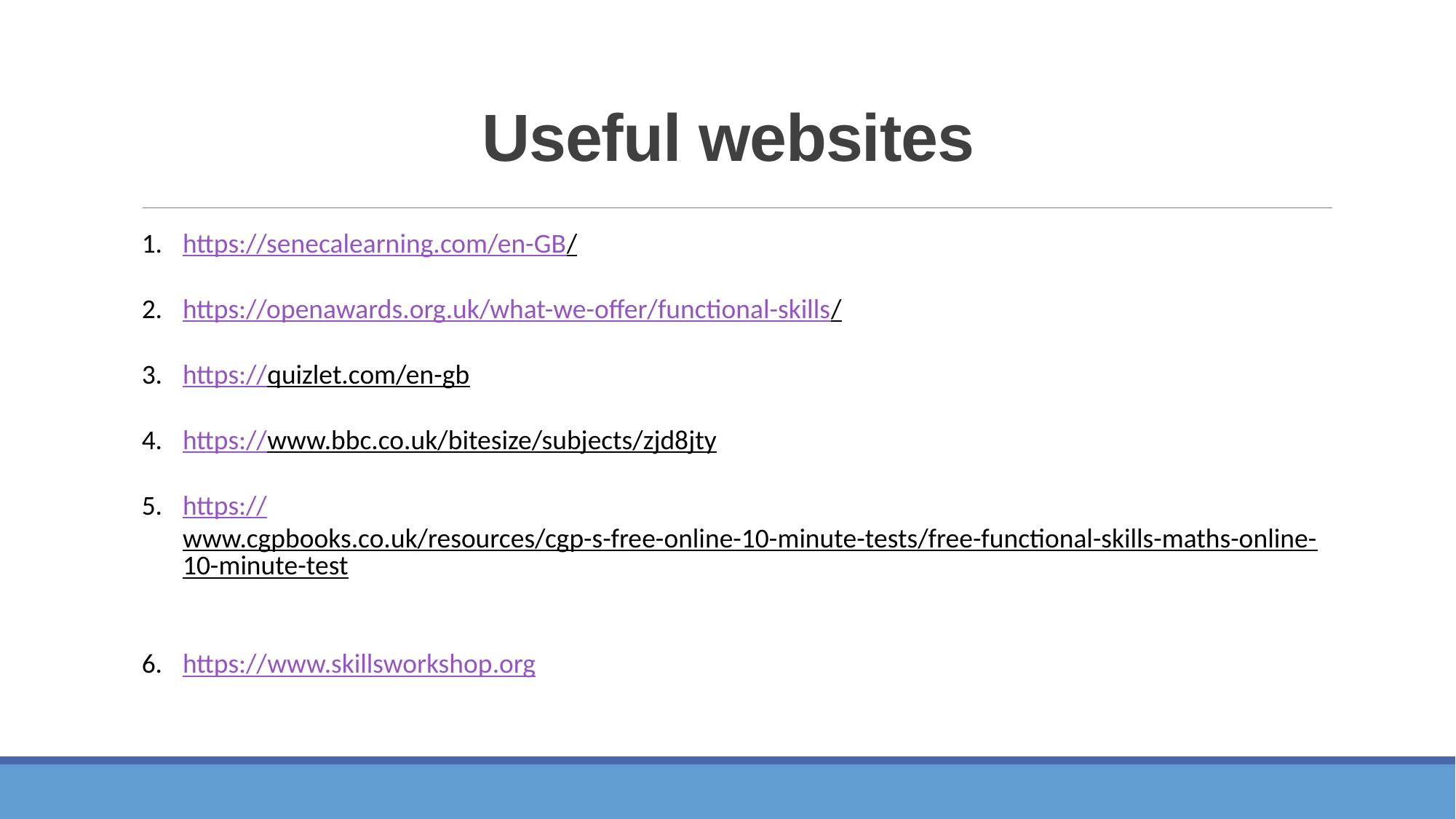

Useful websites

https://senecalearning.com/en-GB/

https://openawards.org.uk/what-we-offer/functional-skills/

https://quizlet.com/en-gb

https://www.bbc.co.uk/bitesize/subjects/zjd8jty

https://www.cgpbooks.co.uk/resources/cgp-s-free-online-10-minute-tests/free-functional-skills-maths-online-10-minute-test

https://www.skillsworkshop.org